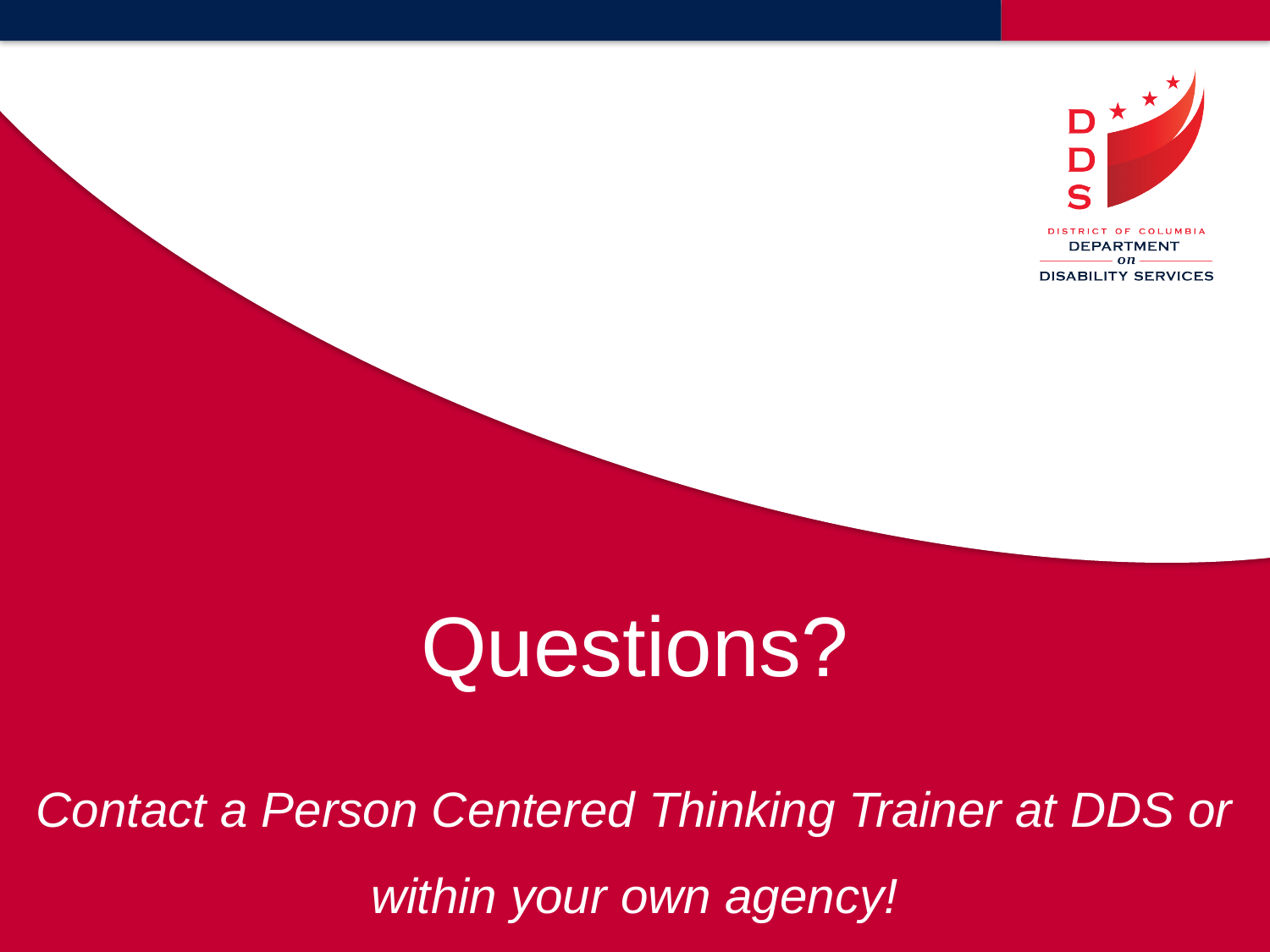

Questions?
Contact a Person Centered Thinking Trainer at DDS or within your own agency!